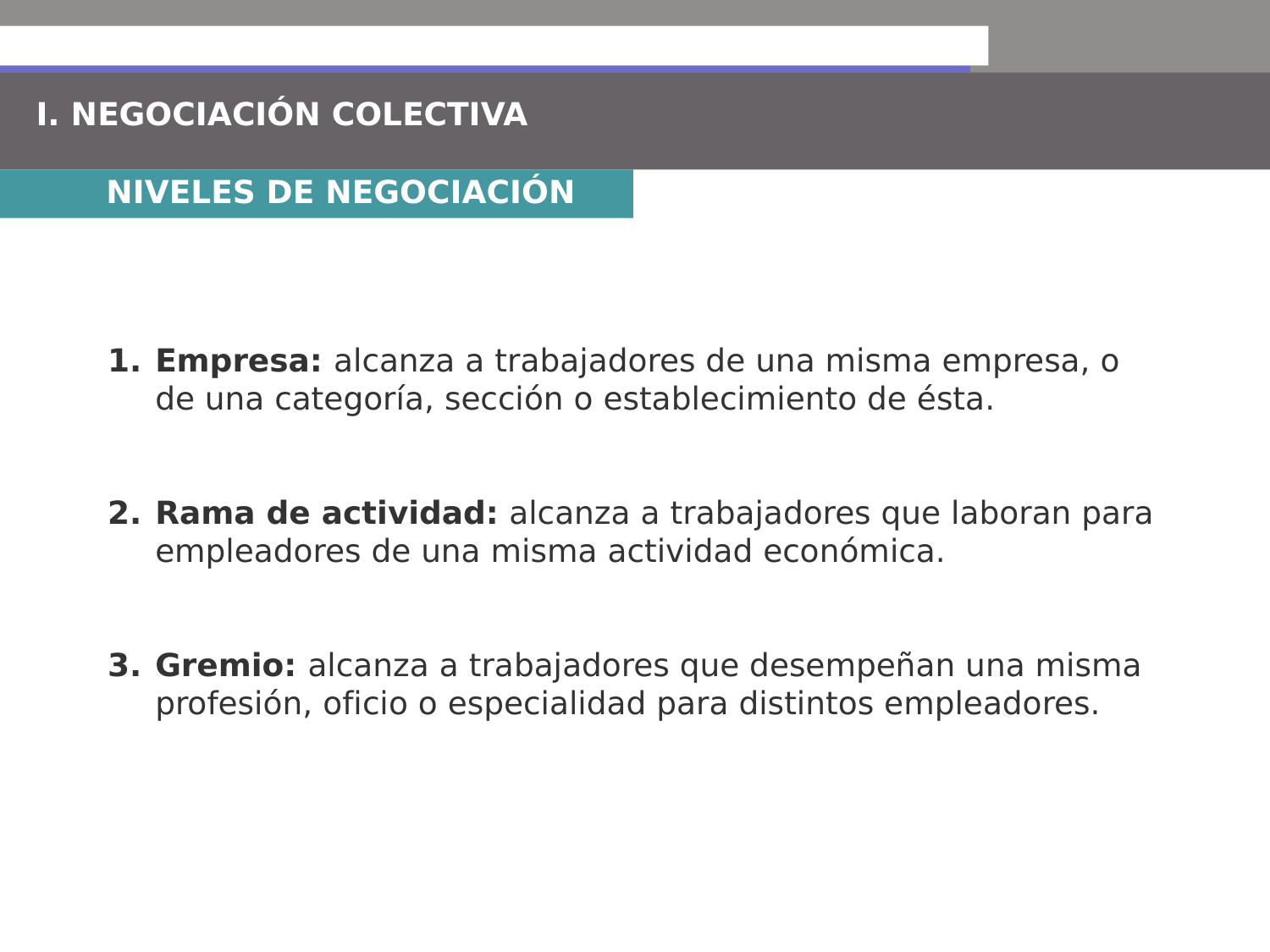

I. NEGOCIACIÓN COLECTIVA
NIVELES DE NEGOCIACIÓN

Empresa: alcanza a trabajadores de una misma empresa, o de una categoría, sección o establecimiento de ésta.

Rama de actividad: alcanza a trabajadores que laboran para empleadores de una misma actividad económica.

3.	Gremio: alcanza a trabajadores que desempeñan una misma profesión, oficio o especialidad para distintos empleadores.